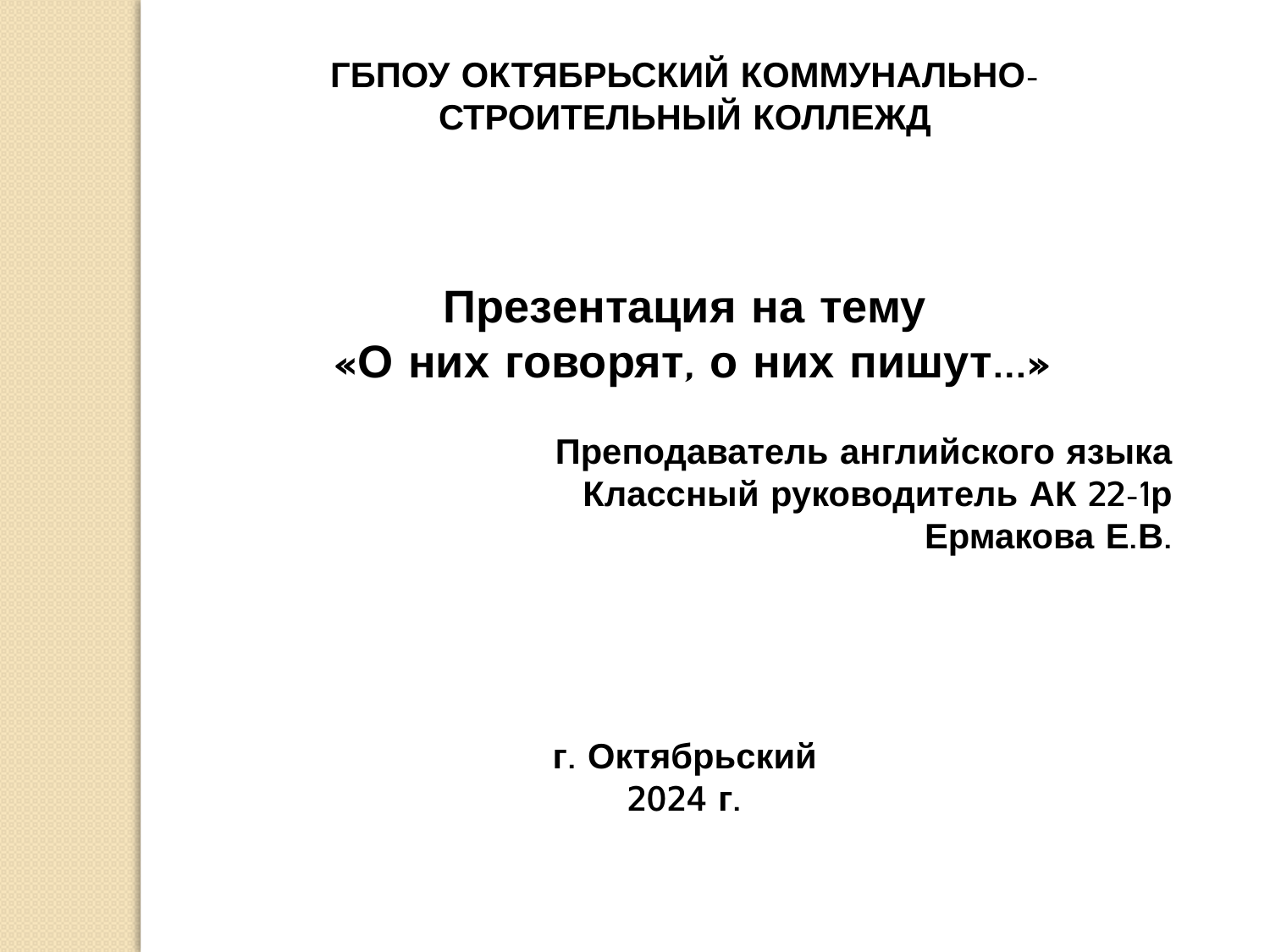

ГБПОУ ОКТЯБРЬСКИЙ КОММУНАЛЬНО-СТРОИТЕЛЬНЫЙ КОЛЛЕЖД

Презентация на тему
 «О них говорят, о них пишут…»

Преподаватель английского языка
Классный руководитель АК 22-1р
Ермакова Е.В.

г. Октябрьский
2024 г.